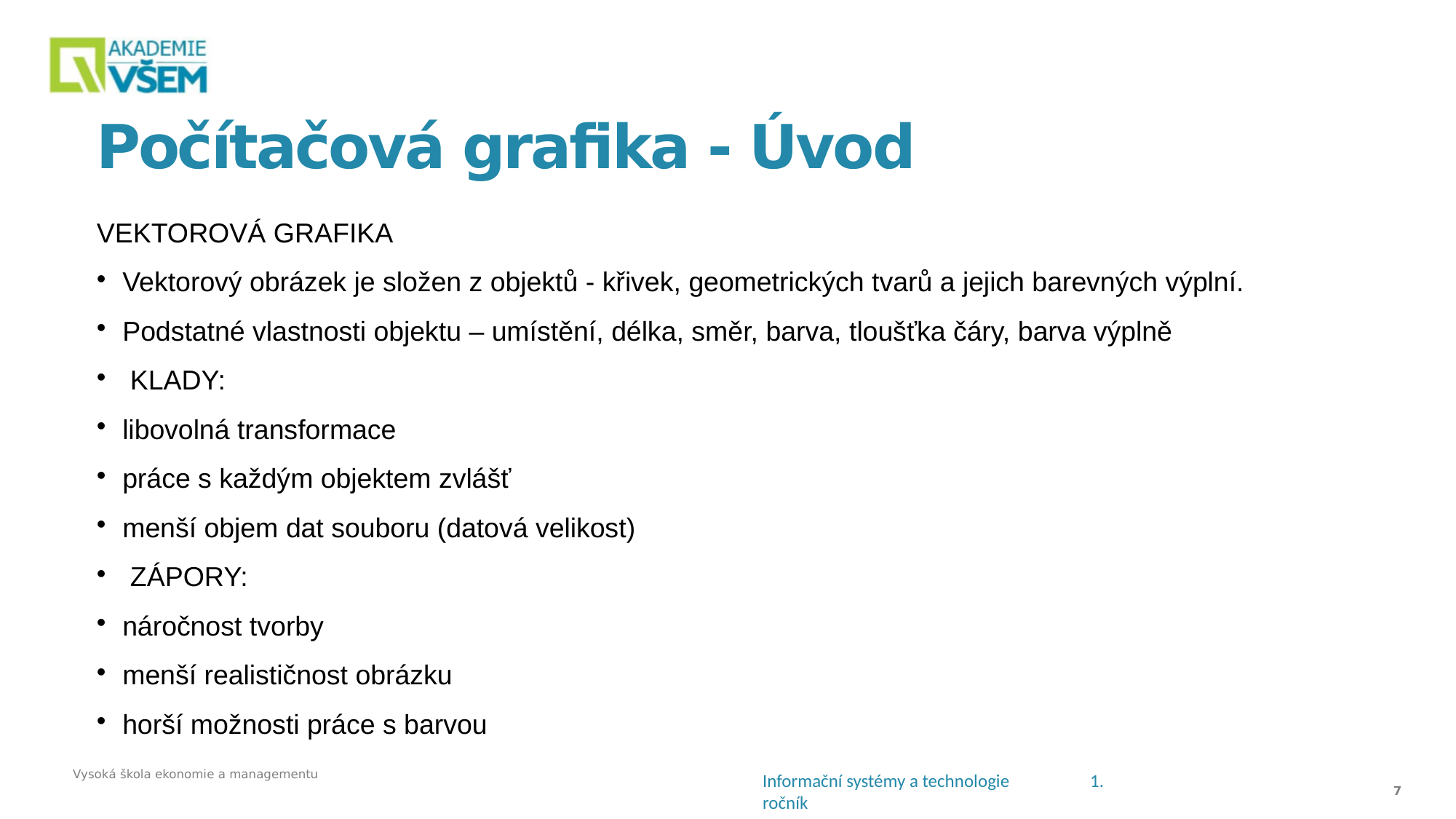

# Počítačová grafika - Úvod
VEKTOROVÁ GRAFIKA
Vektorový obrázek je složen z objektů - křivek, geometrických tvarů a jejich barevných výplní.
Podstatné vlastnosti objektu – umístění, délka, směr, barva, tloušťka čáry, barva výplně
 KLADY:
libovolná transformace
práce s každým objektem zvlášť
menší objem dat souboru (datová velikost)
 ZÁPORY:
náročnost tvorby
menší realističnost obrázku
horší možnosti práce s barvou

Vysoká škola ekonomie a managementu
7